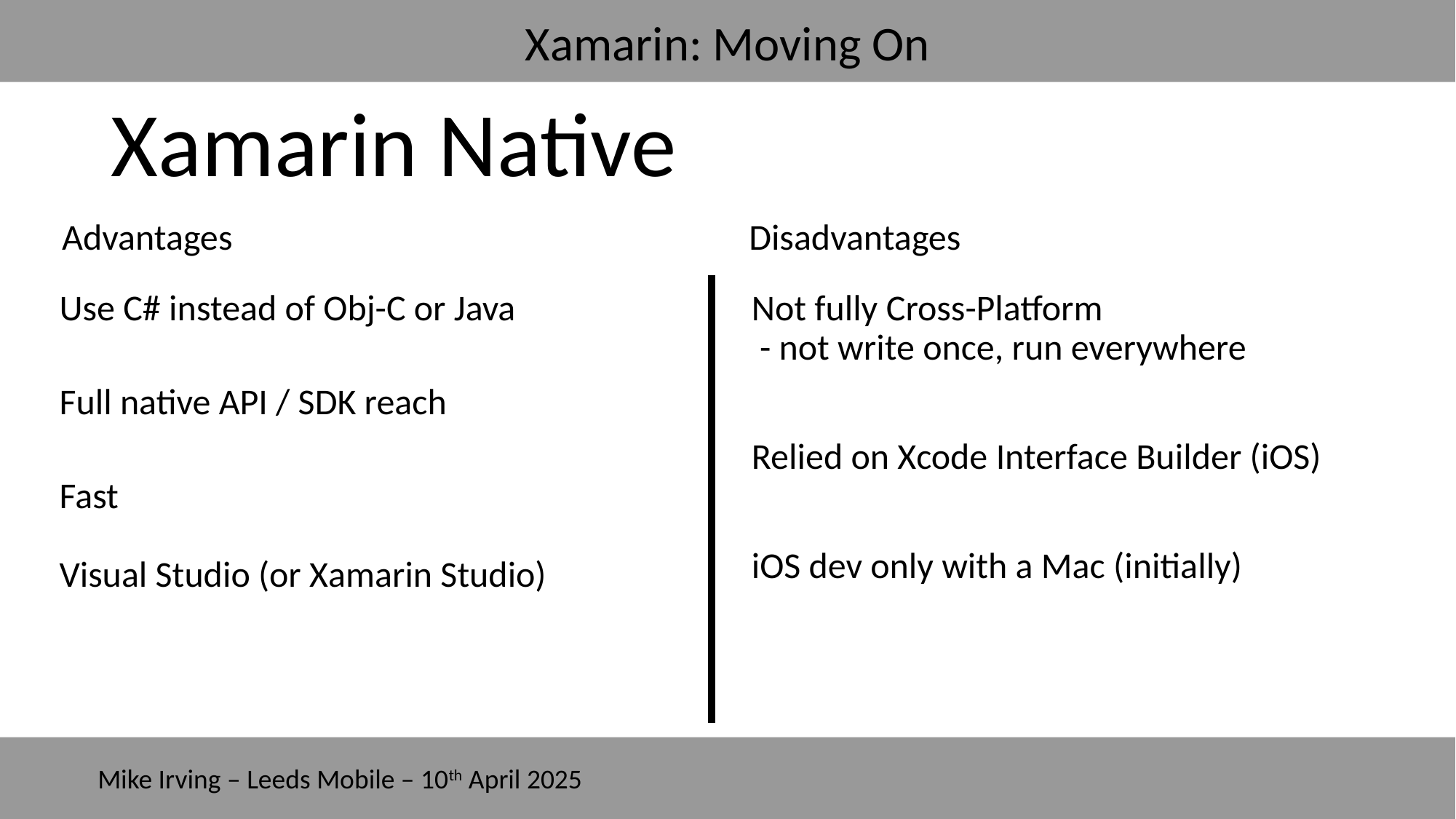

Xamarin Native
Advantages
Disadvantages

Use C# instead of Obj-C or Java
Full native API / SDK reach
Fast
Visual Studio (or Xamarin Studio)
Not fully Cross-Platform
 - not write once, run everywhere

Relied on Xcode Interface Builder (iOS)

iOS dev only with a Mac (initially)